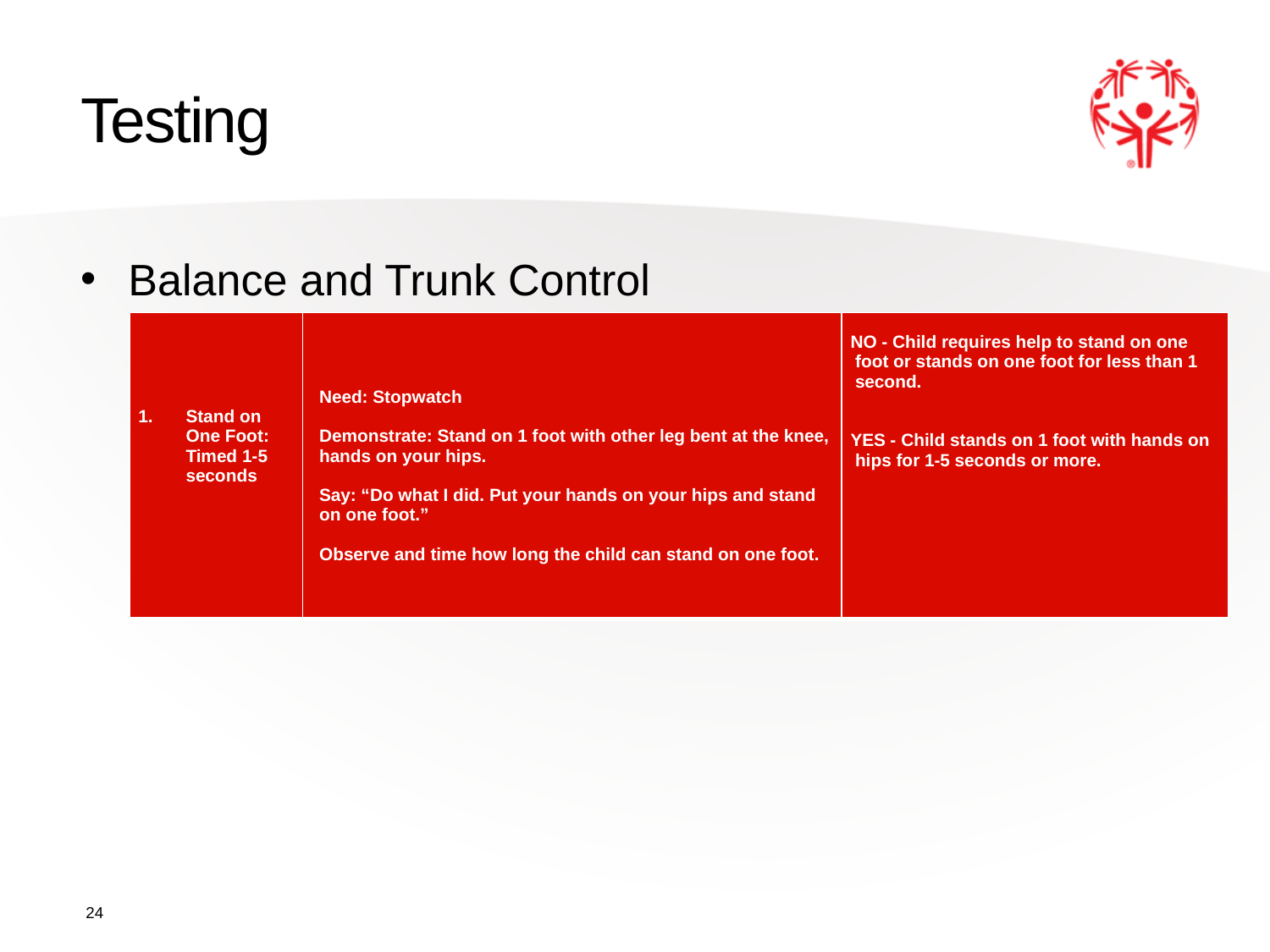

# Testing
Balance and Trunk Control

| Stand on One Foot: Timed 1-5 seconds | Need: Stopwatch   Demonstrate: Stand on 1 foot with other leg bent at the knee, hands on your hips.   Say: “Do what I did. Put your hands on your hips and stand on one foot.”   Observe and time how long the child can stand on one foot. | NO - Child requires help to stand on one foot or stands on one foot for less than 1 second.     YES - Child stands on 1 foot with hands on hips for 1-5 seconds or more. |
| --- | --- | --- |
24